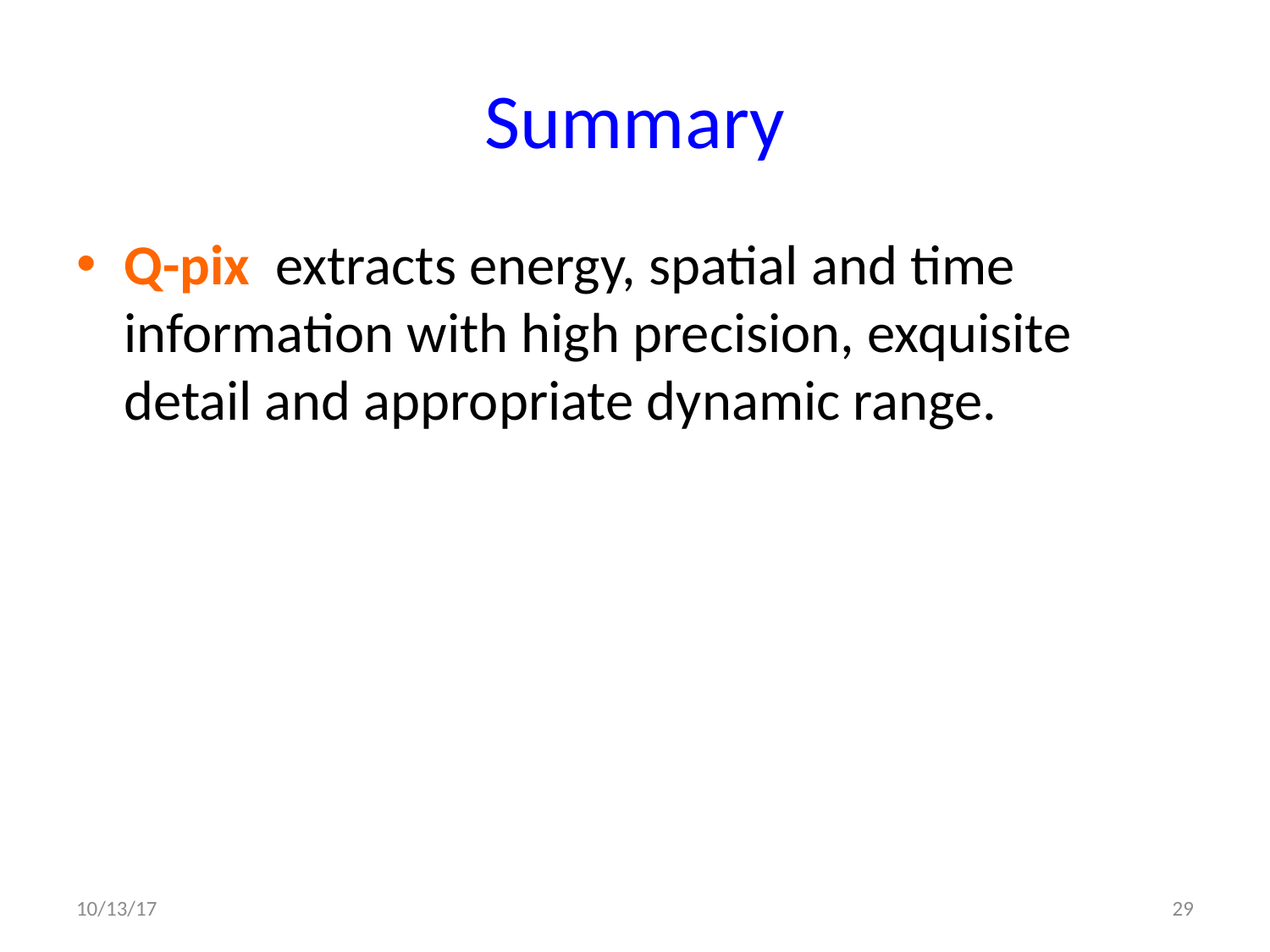

# Summary
Q-pix  extracts energy, spatial and time information with high precision, exquisite detail and appropriate dynamic range.
The unorthodox Q-Pix scheme to realize a fully pixelized DUNE FD  might provide advantage for discovery at the threshold of detection.

10/13/17
29